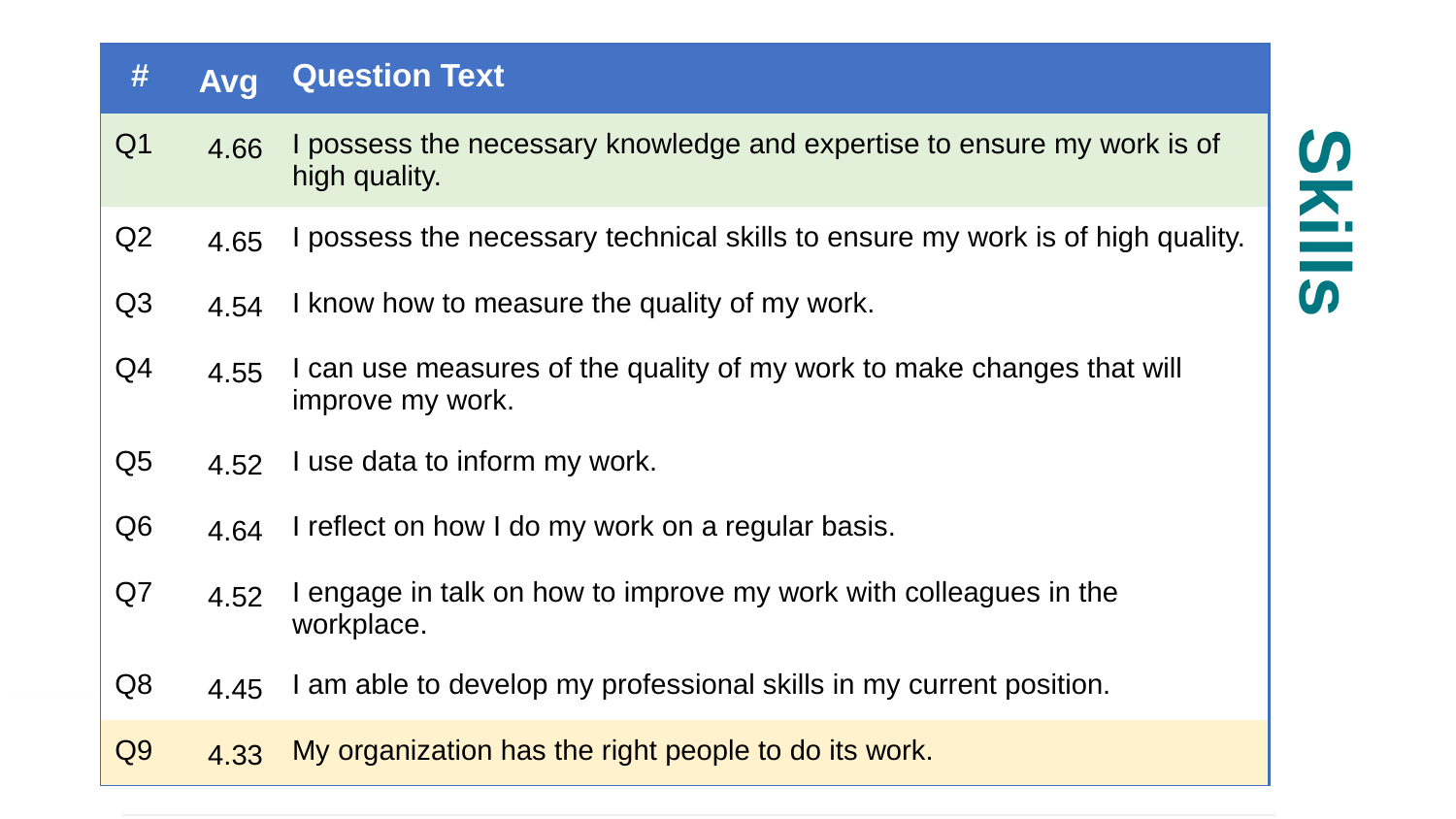

| # | Avg | Question Text |  |
| --- | --- | --- | --- |
| Q1 | 4.66 | I possess the necessary knowledge and expertise to ensure my work is of high quality. |  |
| Q2 | 4.65 | I possess the necessary technical skills to ensure my work is of high quality. |  |
| Q3 | 4.54 | I know how to measure the quality of my work. |  |
| Q4 | 4.55 | I can use measures of the quality of my work to make changes that will improve my work. |  |
| Q5 | 4.52 | I use data to inform my work. |  |
| Q6 | 4.64 | I reflect on how I do my work on a regular basis. |  |
| Q7 | 4.52 | I engage in talk on how to improve my work with colleagues in the workplace. |  |
| Q8 | 4.45 | I am able to develop my professional skills in my current position. |  |
| Q9 | 4.33 | My organization has the right people to do its work. |  |
| # | Avg | Question Text |  |
| --- | --- | --- | --- |
| Q1 | 4.66 | I possess the necessary knowledge and expertise to ensure my work is of high quality. |  |
| Q2 | 4.65 | I possess the necessary technical skills to ensure my work is of high quality. |  |
| Q3 | 4.54 | I know how to measure the quality of my work. |  |
| Q4 | 4.55 | I can use measures of the quality of my work to make changes that will improve my work. |  |
| Q5 | 4.52 | I use data to inform my work. |  |
| Q6 | 4.64 | I reflect on how I do my work on a regular basis. |  |
| Q7 | 4.52 | I engage in talk on how to improve my work with colleagues in the workplace. |  |
| Q8 | 4.45 | I am able to develop my professional skills in my current position. |  |
| Q9 | 4.33 | My organization has the right people to do its work. |  |
# Skills